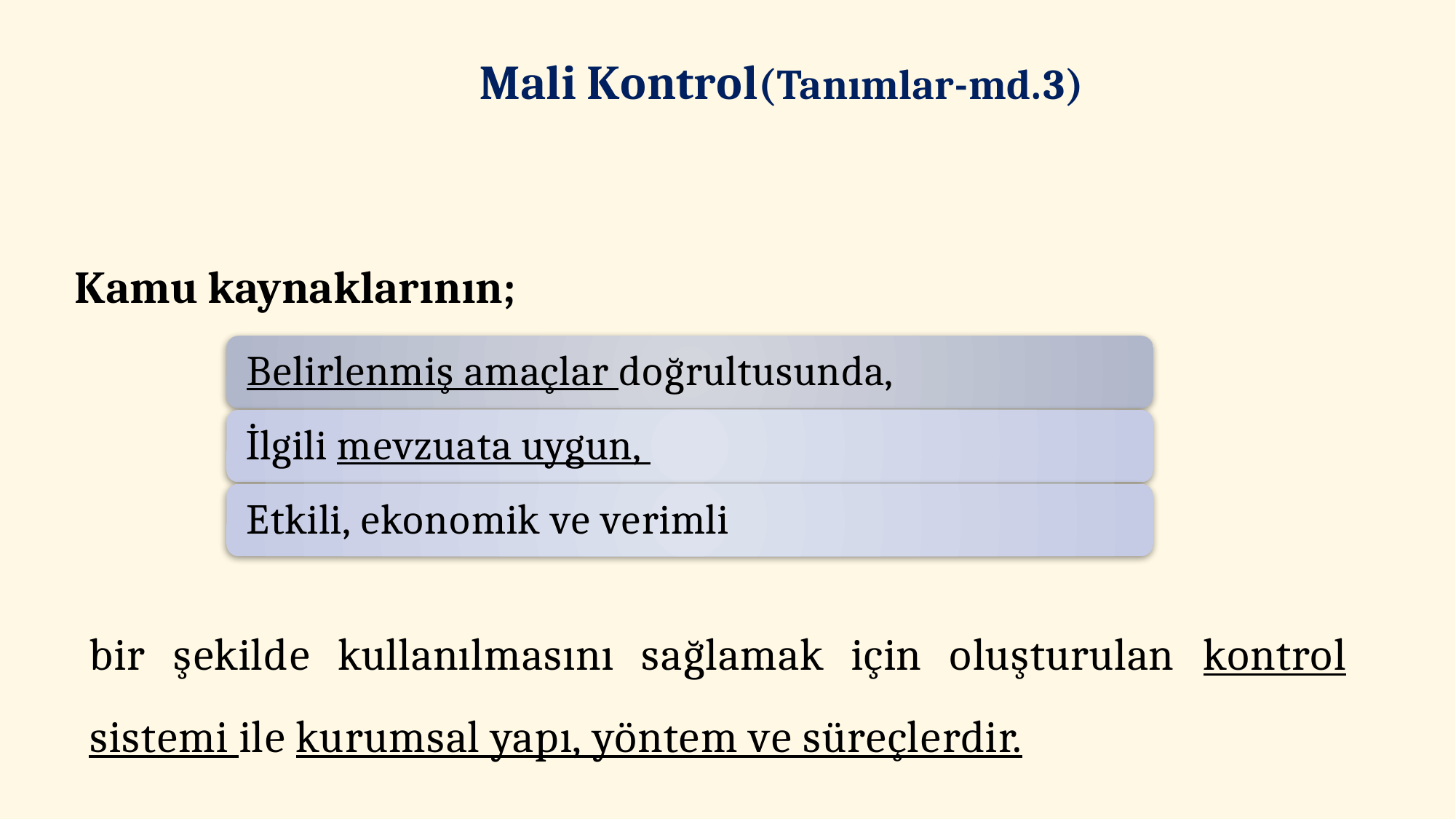

# Mali Kontrol(Tanımlar-md.3)
Kamu kaynaklarının;
Belirlenmiş amaçlar doğrultusunda,
İlgili mevzuata uygun,
Etkili, ekonomik ve verimli
bir şekilde kullanılmasını sağlamak için oluşturulan kontrol sistemi ile kurumsal yapı, yöntem ve süreçlerdir.
16